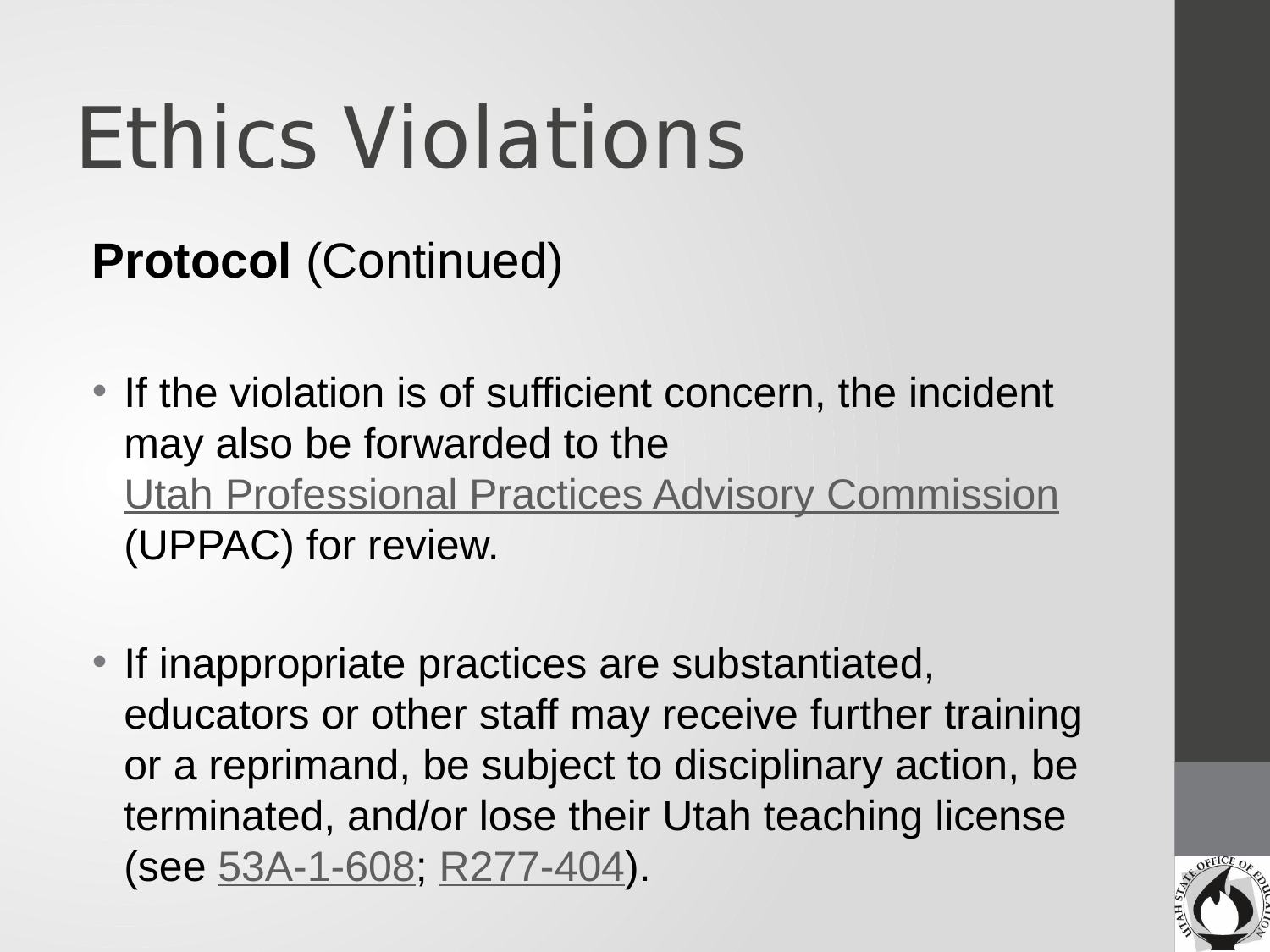

# Ethics Violations
Protocol (Continued)

If the violation is of sufficient concern, the incident may also be forwarded to the Utah Professional Practices Advisory Commission (UPPAC) for review.

If inappropriate practices are substantiated, educators or other staff may receive further training or a reprimand, be subject to disciplinary action, be terminated, and/or lose their Utah teaching license (see 53A-1-608; R277-404).